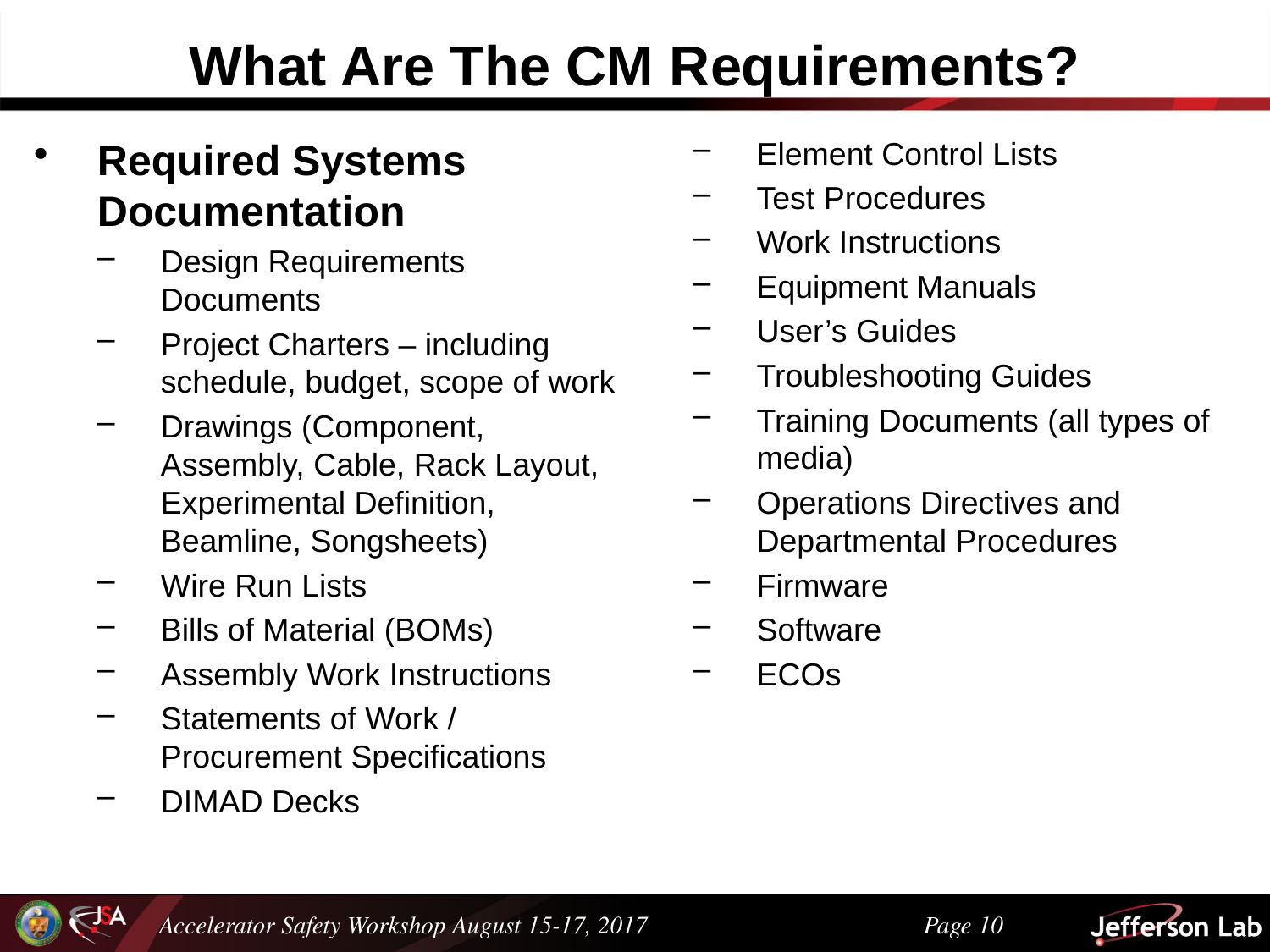

# What Are The CM Requirements?
Required Systems Documentation
Design Requirements Documents
Project Charters – including schedule, budget, scope of work
Drawings (Component, Assembly, Cable, Rack Layout, Experimental Definition, Beamline, Songsheets)
Wire Run Lists
Bills of Material (BOMs)
Assembly Work Instructions
Statements of Work / Procurement Specifications
DIMAD Decks
Element Control Lists
Test Procedures
Work Instructions
Equipment Manuals
User’s Guides
Troubleshooting Guides
Training Documents (all types of media)
Operations Directives and Departmental Procedures
Firmware
Software
ECOs